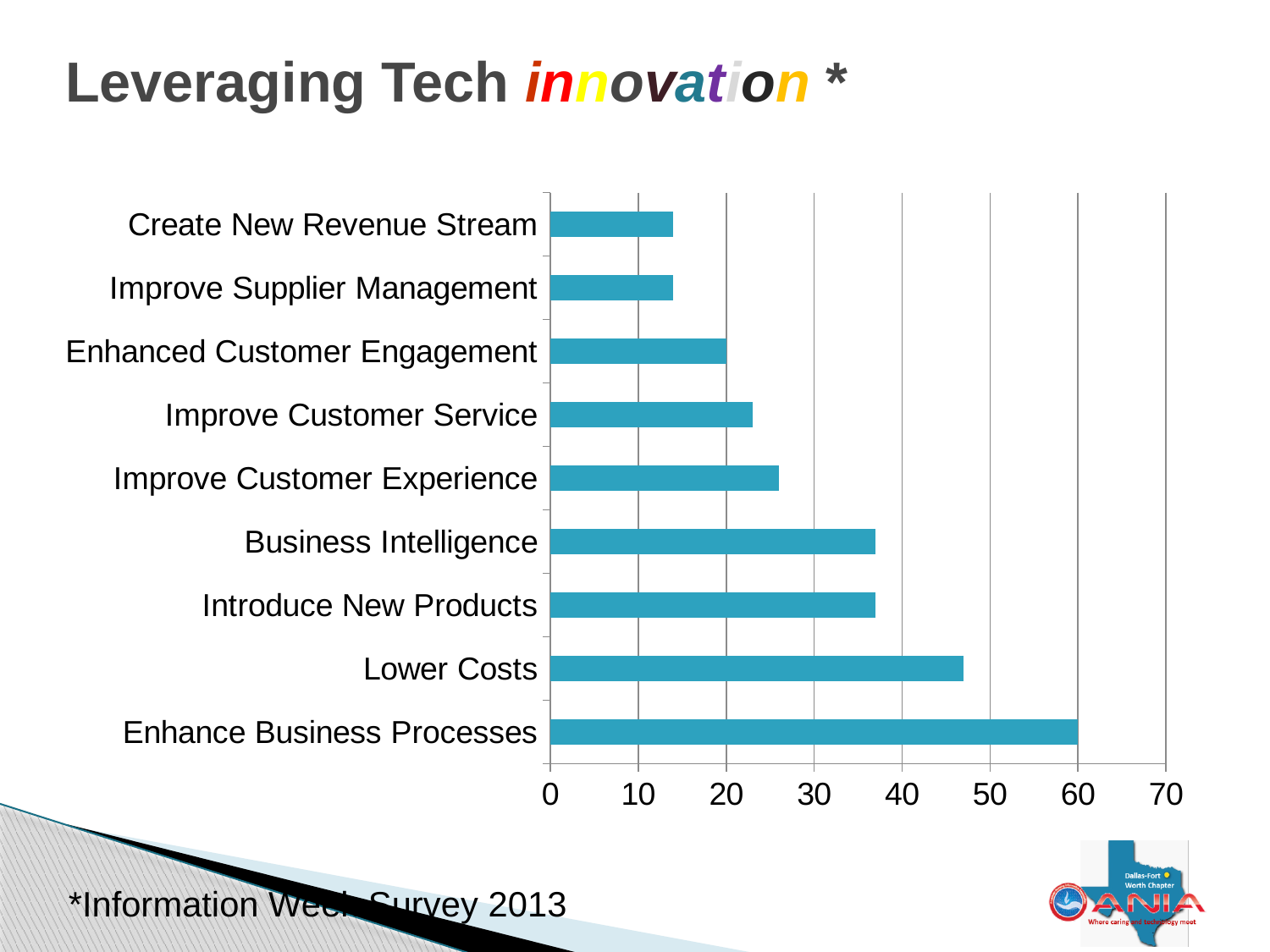

# Leveraging Tech innovation *

### Chart

| Category | Series 1 |
|---|---|
| Enhance Business Processes | 60.0 |
| Lower Costs | 47.0 |
| Introduce New Products | 37.0 |
| Business Intelligence | 37.0 |
| Improve Customer Experience | 26.0 |
| Improve Customer Service | 23.0 |
| Enhanced Customer Engagement | 20.0 |
| Improve Supplier Management | 14.0 |
| Create New Revenue Stream | 14.0 |
*Information Week Survey 2013